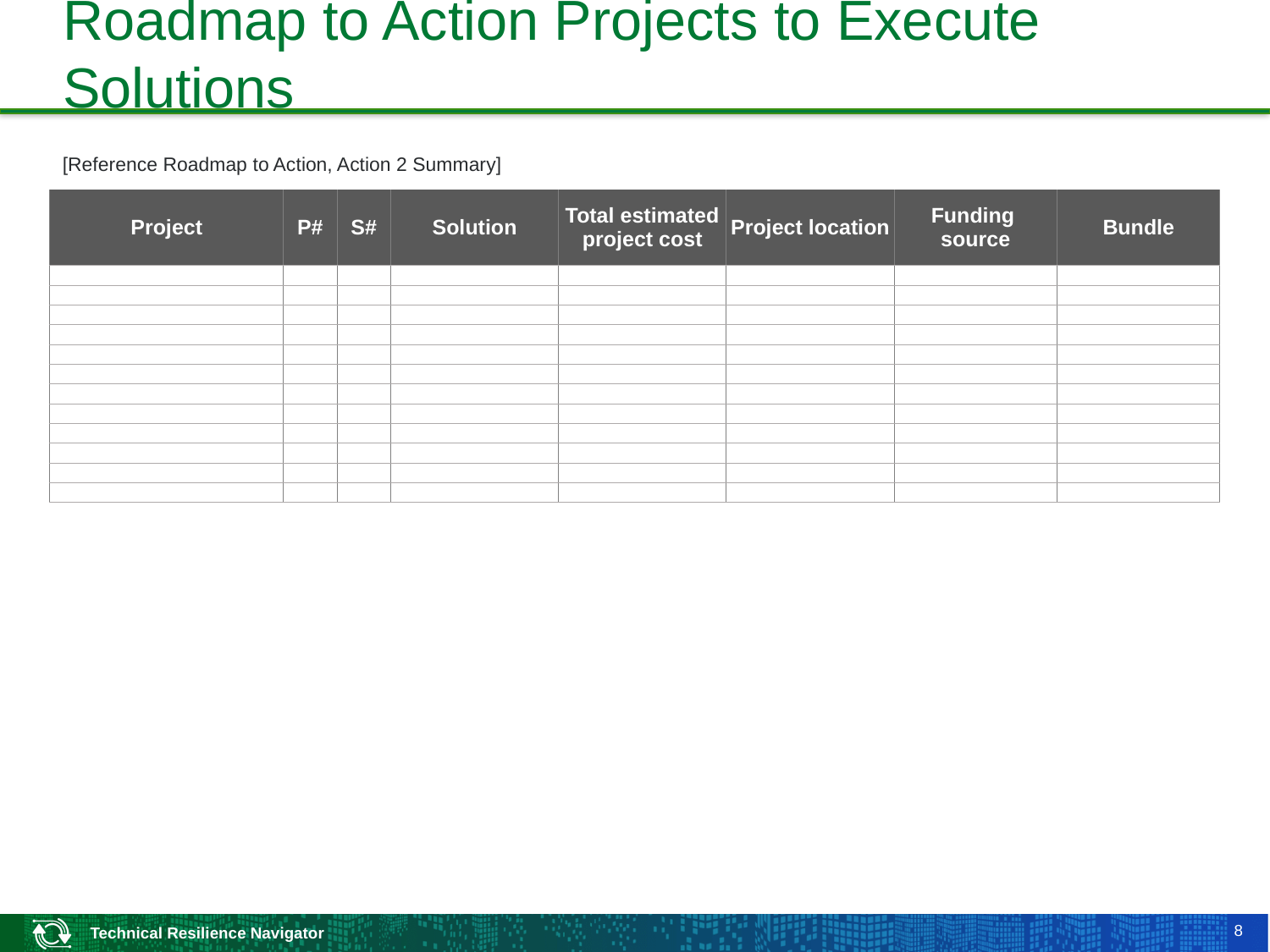

# Roadmap to Action Projects to Execute Solutions
[Reference Roadmap to Action, Action 2 Summary]
| Project | P# | S# | Solution | Total estimated project cost | Project location | Funding source | Bundle |
| --- | --- | --- | --- | --- | --- | --- | --- |
|  |  |  |  |  |  |  |  |
|  |  |  |  |  |  |  |  |
|  |  |  |  |  |  |  |  |
|  |  |  |  |  |  |  |  |
|  |  |  |  |  |  |  |  |
|  |  |  |  |  |  |  |  |
|  |  |  |  |  |  |  |  |
|  |  |  |  |  |  |  |  |
|  |  |  |  |  |  |  |  |
|  |  |  |  |  |  |  |  |
|  |  |  |  |  |  |  |  |
|  |  |  |  |  |  |  |  |